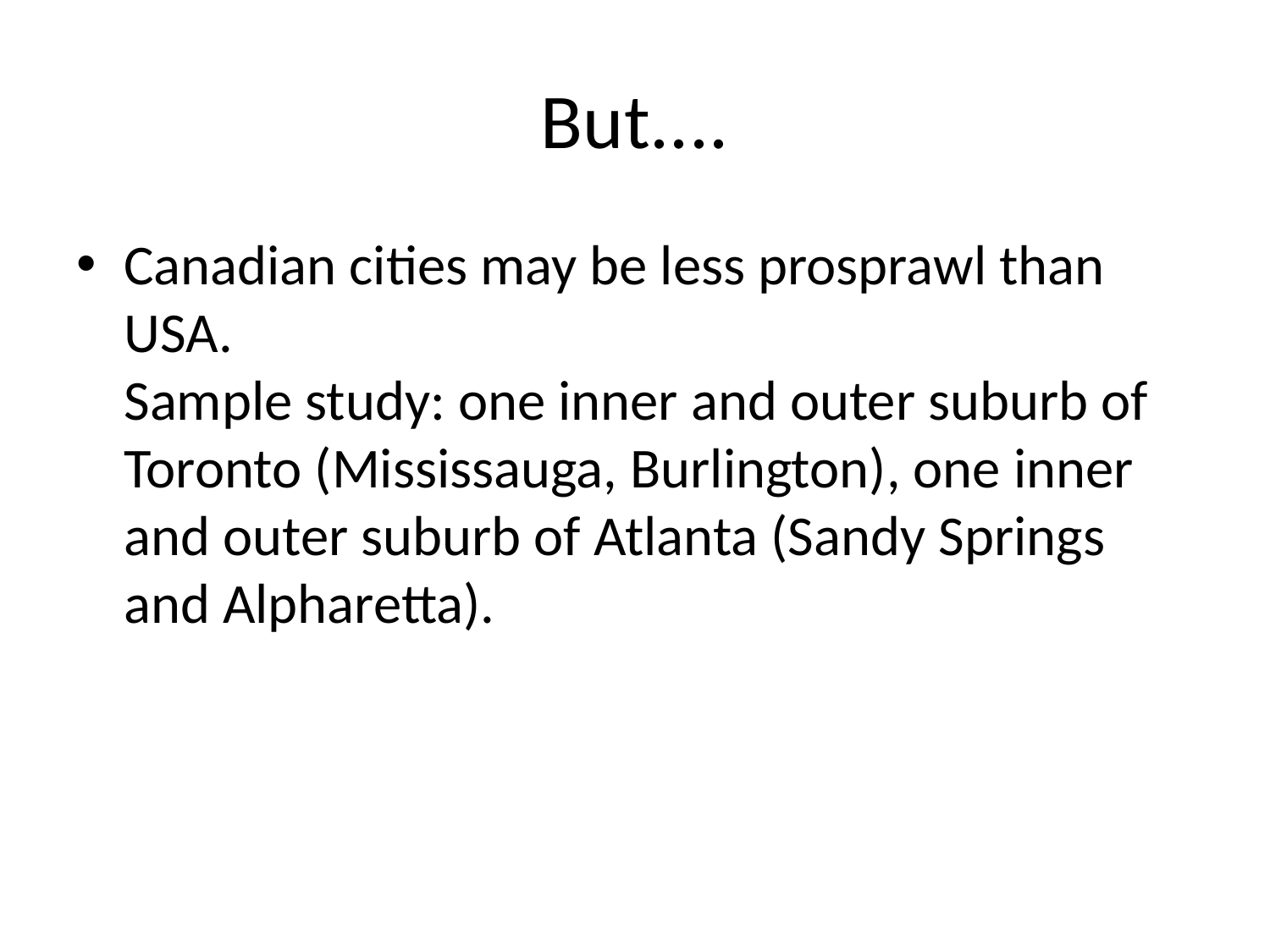

# But....
Canadian cities may be less prosprawl than USA.
Sample study: one inner and outer suburb of Toronto (Mississauga, Burlington), one inner and outer suburb of Atlanta (Sandy Springs and Alpharetta).